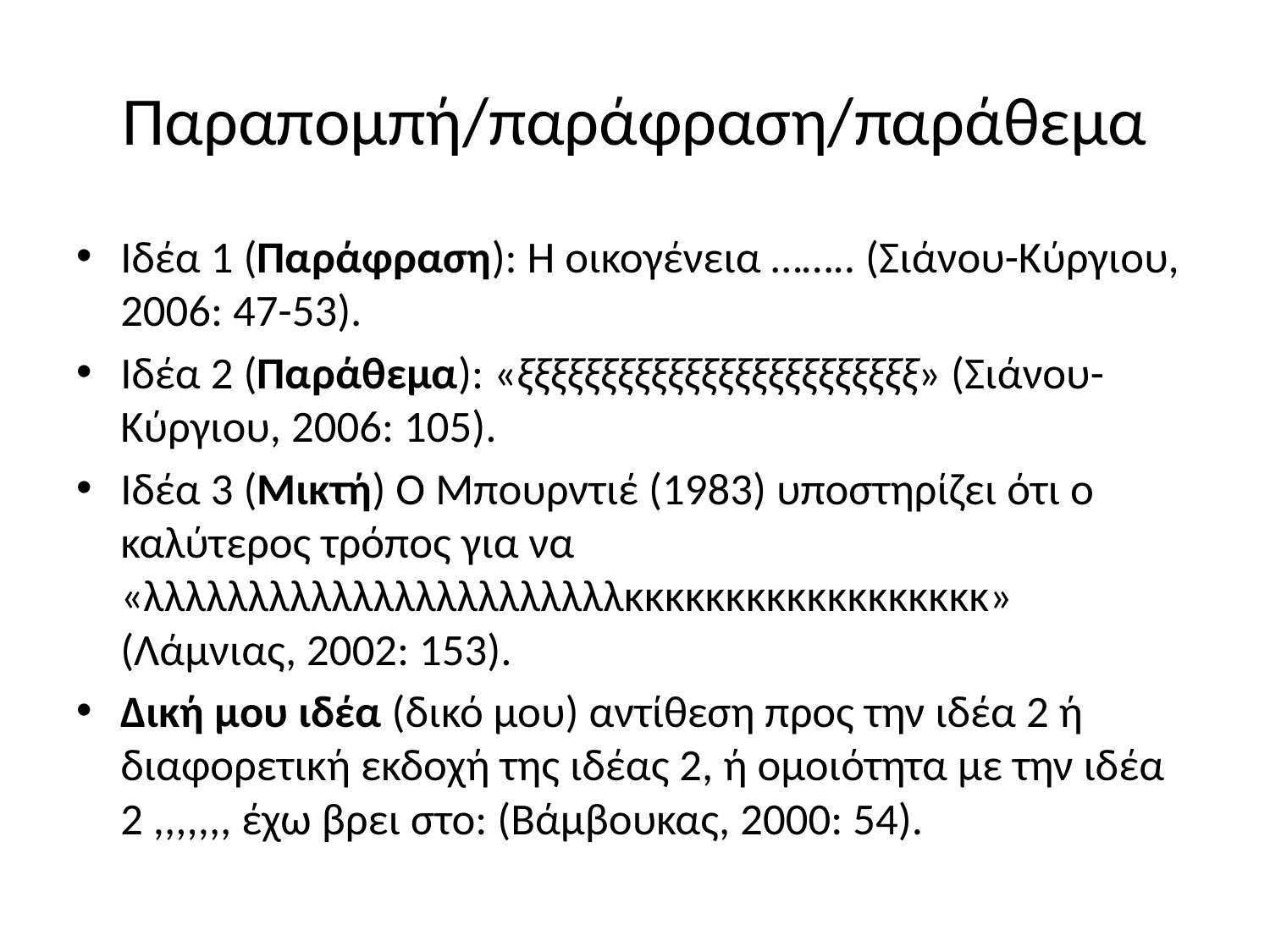

# Παραπομπή/παράφραση/παράθεμα
Ιδέα 1 (Παράφραση): Η οικογένεια …….. (Σιάνου-Κύργιου, 2006: 47-53).
Ιδέα 2 (Παράθεμα): «ξξξξξξξξξξξξξξξξξξξξξξξξ» (Σιάνου-Κύργιου, 2006: 105).
Ιδέα 3 (Μικτή) Ο Μπουρντιέ (1983) υποστηρίζει ότι ο καλύτερος τρόπος για να «λλλλλλλλλλλλλλλλλλλλλλλκκκκκκκκκκκκκκκκκκ» (Λάμνιας, 2002: 153).
Δική μου ιδέα (δικό μου) αντίθεση προς την ιδέα 2 ή διαφορετική εκδοχή της ιδέας 2, ή ομοιότητα με την ιδέα 2 ,,,,,,, έχω βρει στο: (Βάμβουκας, 2000: 54).